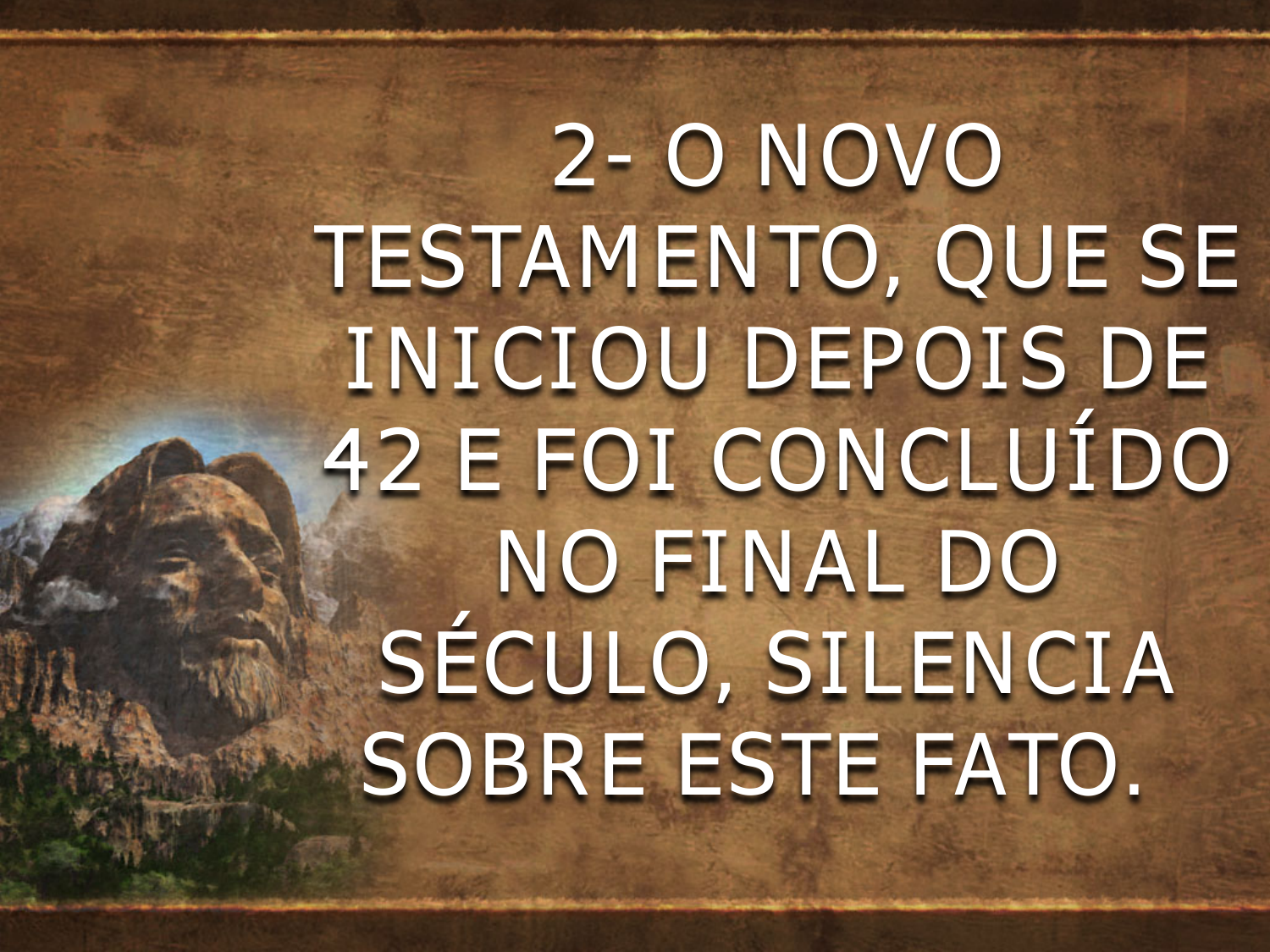

2- O NOVO TESTAMENTO, QUE SE INICIOU DEPOIS DE 42 E FOI CONCLUÍDO NO FINAL DO SÉCULO, SILENCIA SOBRE ESTE FATO.